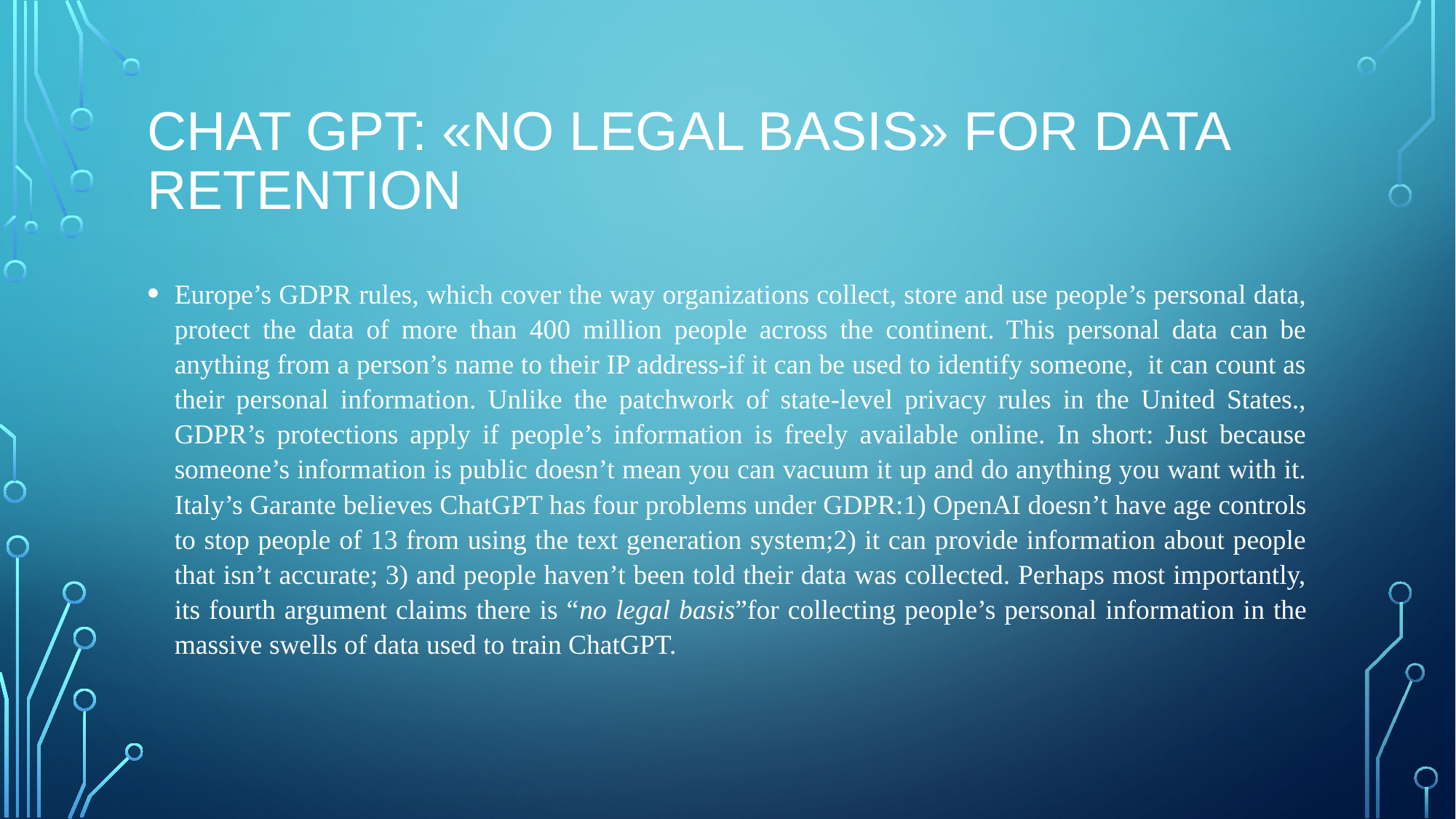

# Chat GPT: «no legal Basis» for data retention
Europe’s GDPR rules, which cover the way organizations collect, store and use people’s personal data, protect the data of more than 400 million people across the continent. This personal data can be anything from a person’s name to their IP address-if it can be used to identify someone,  it can count as their personal information. Unlike the patchwork of state-level privacy rules in the United States., GDPR’s protections apply if people’s information is freely available online. In short: Just because someone’s information is public doesn’t mean you can vacuum it up and do anything you want with it. Italy’s Garante believes ChatGPT has four problems under GDPR:1) OpenAI doesn’t have age controls to stop people of 13 from using the text generation system;2) it can provide information about people that isn’t accurate; 3) and people haven’t been told their data was collected. Perhaps most importantly, its fourth argument claims there is “no legal basis”for collecting people’s personal information in the massive swells of data used to train ChatGPT.